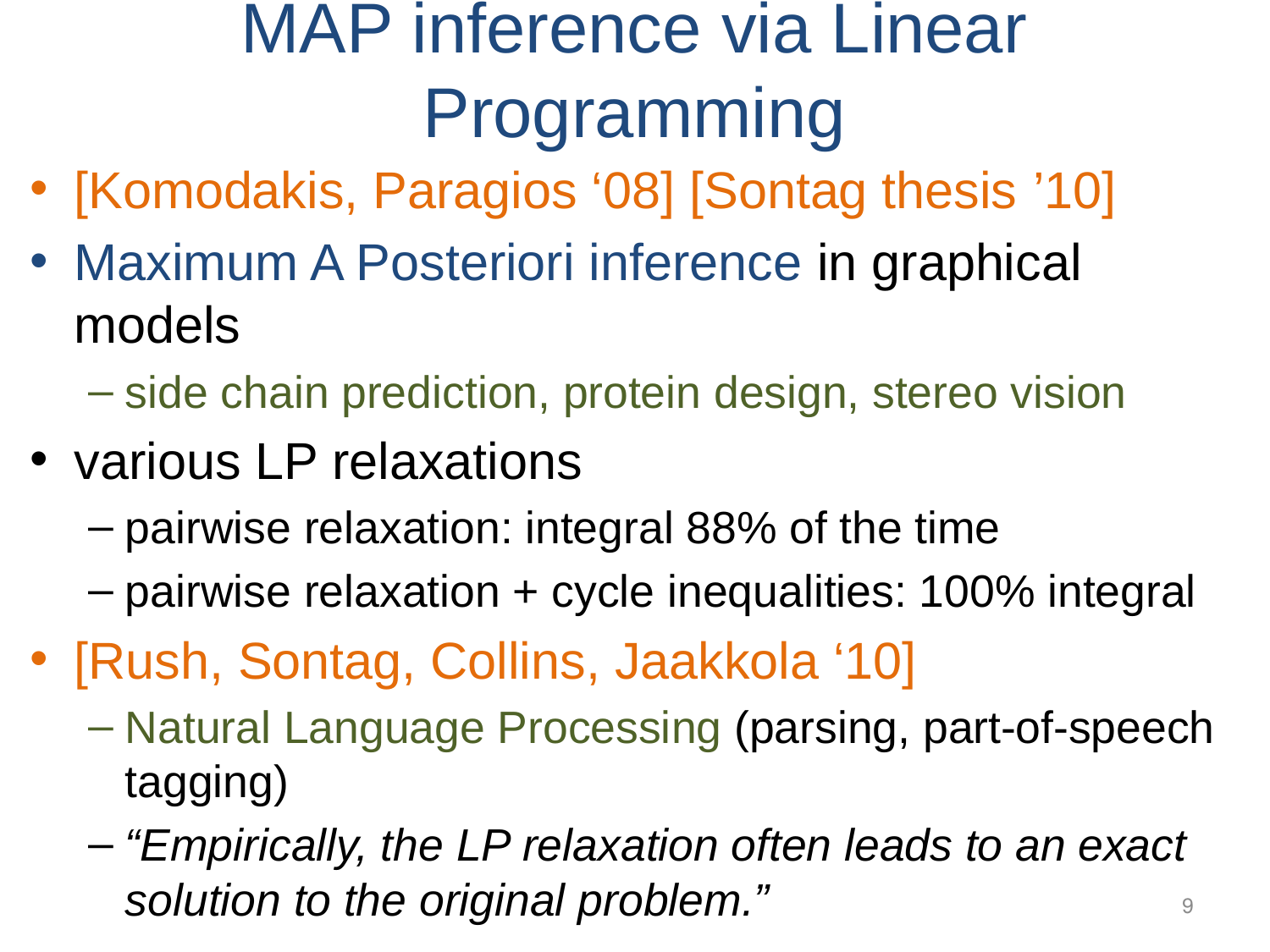

# MAP inference via Linear Programming
[Komodakis, Paragios ‘08] [Sontag thesis ’10]
Maximum A Posteriori inference in graphical models
side chain prediction, protein design, stereo vision
various LP relaxations
pairwise relaxation: integral 88% of the time
pairwise relaxation + cycle inequalities: 100% integral
[Rush, Sontag, Collins, Jaakkola ‘10]
Natural Language Processing (parsing, part-of-speech tagging)
“Empirically, the LP relaxation often leads to an exact solution to the original problem.”
9